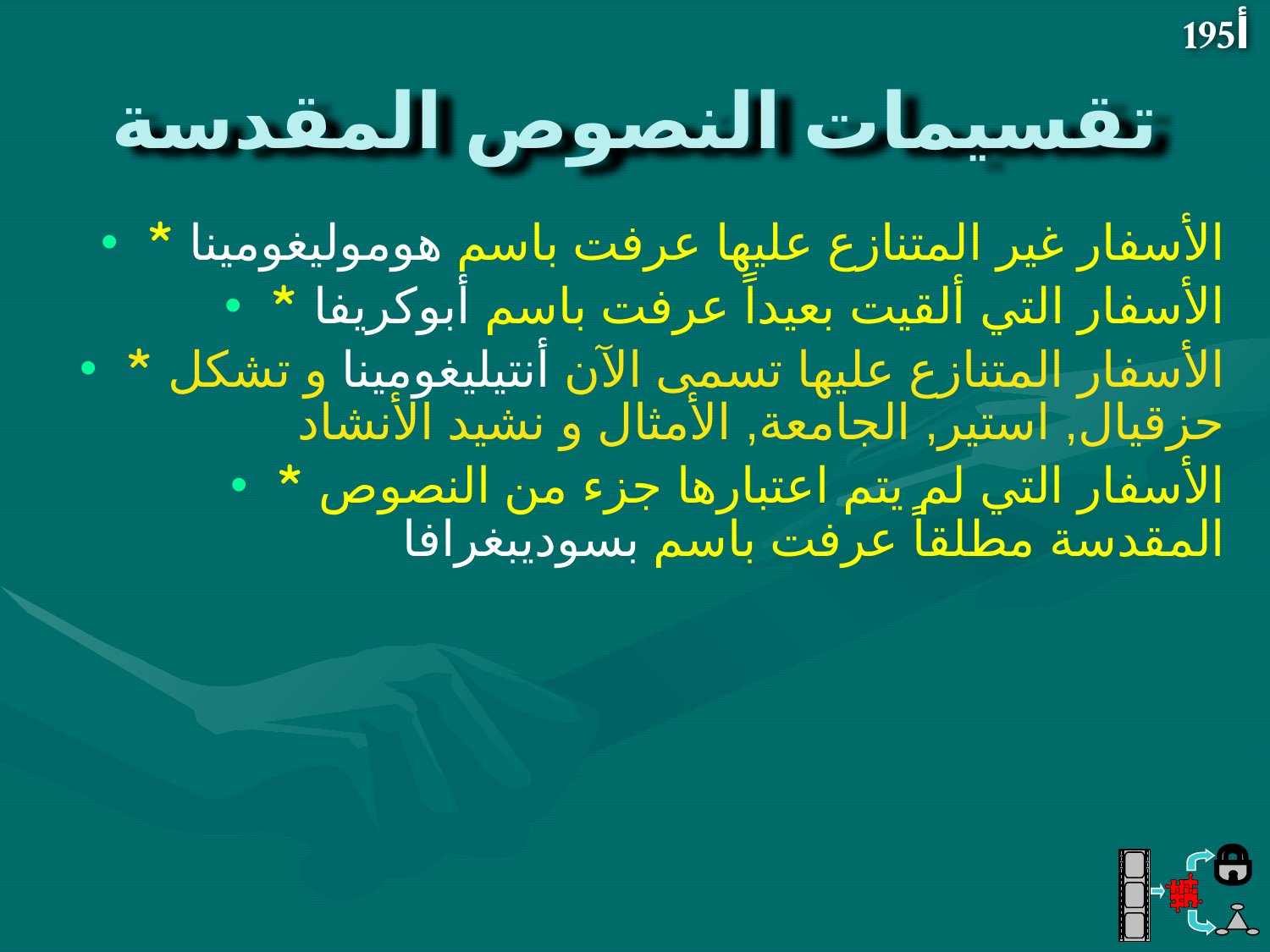

195أ
# تقسيمات النصوص المقدسة
* الأسفار غير المتنازع عليها عرفت باسم هوموليغومينا
* الأسفار التي ألقيت بعيداً عرفت باسم أبوكريفا
* الأسفار المتنازع عليها تسمى الآن أنتيليغومينا و تشكل حزقيال, استير, الجامعة, الأمثال و نشيد الأنشاد
* الأسفار التي لم يتم اعتبارها جزء من النصوص المقدسة مطلقاً عرفت باسم بسوديبغرافا